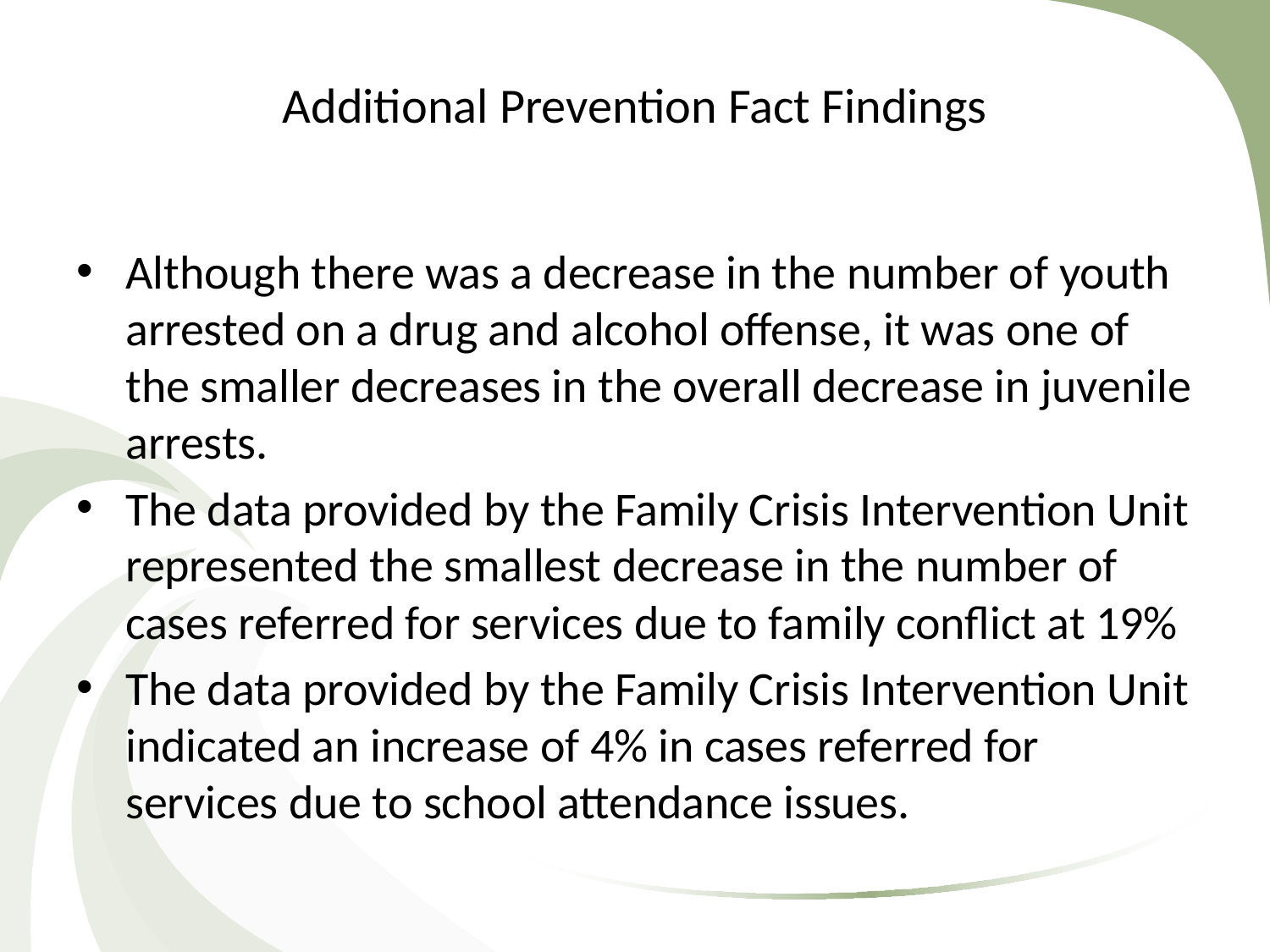

# Additional Prevention Fact Findings

Although there was a decrease in the number of youth arrested on a drug and alcohol offense, it was one of the smaller decreases in the overall decrease in juvenile arrests.
The data provided by the Family Crisis Intervention Unit represented the smallest decrease in the number of cases referred for services due to family conflict at 19%
The data provided by the Family Crisis Intervention Unit indicated an increase of 4% in cases referred for services due to school attendance issues.